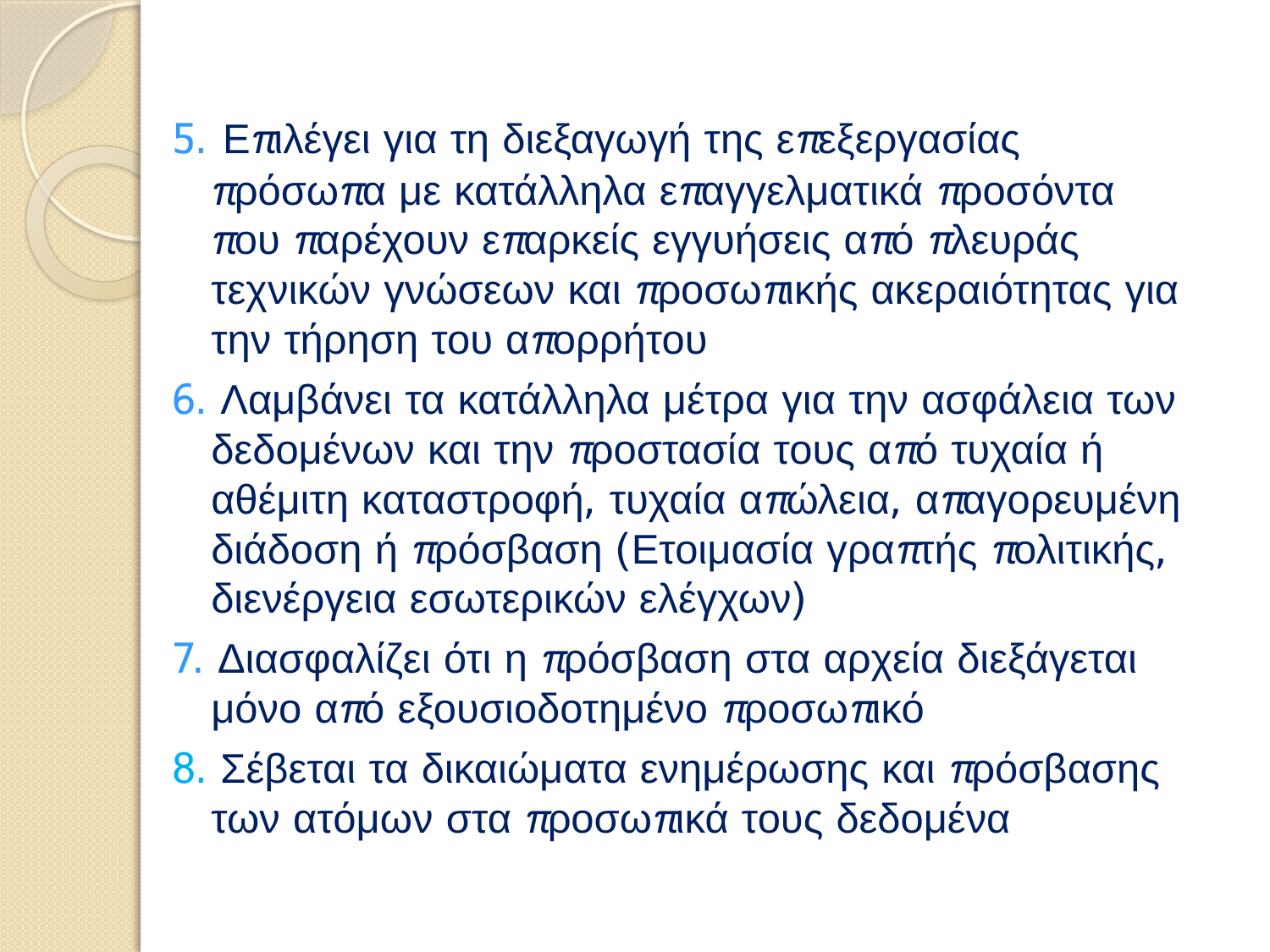

5. Επιλέγει για τη διεξαγωγή της επεξεργασίας πρόσωπα με κατάλληλα επαγγελματικά προσόντα που παρέχουν επαρκείς εγγυήσεις από πλευράς τεχνικών γνώσεων και προσωπικής ακεραιότητας για την τήρηση του απορρήτου
6. Λαμβάνει τα κατάλληλα μέτρα για την ασφάλεια των δεδομένων και την προστασία τους από τυχαία ή αθέμιτη καταστροφή, τυχαία απώλεια, απαγορευμένη διάδοση ή πρόσβαση (Ετοιμασία γραπτής πολιτικής, διενέργεια εσωτερικών ελέγχων)
7. Διασφαλίζει ότι η πρόσβαση στα αρχεία διεξάγεται μόνο από εξουσιοδοτημένο προσωπικό
8. Σέβεται τα δικαιώματα ενημέρωσης και πρόσβασης των ατόμων στα προσωπικά τους δεδομένα